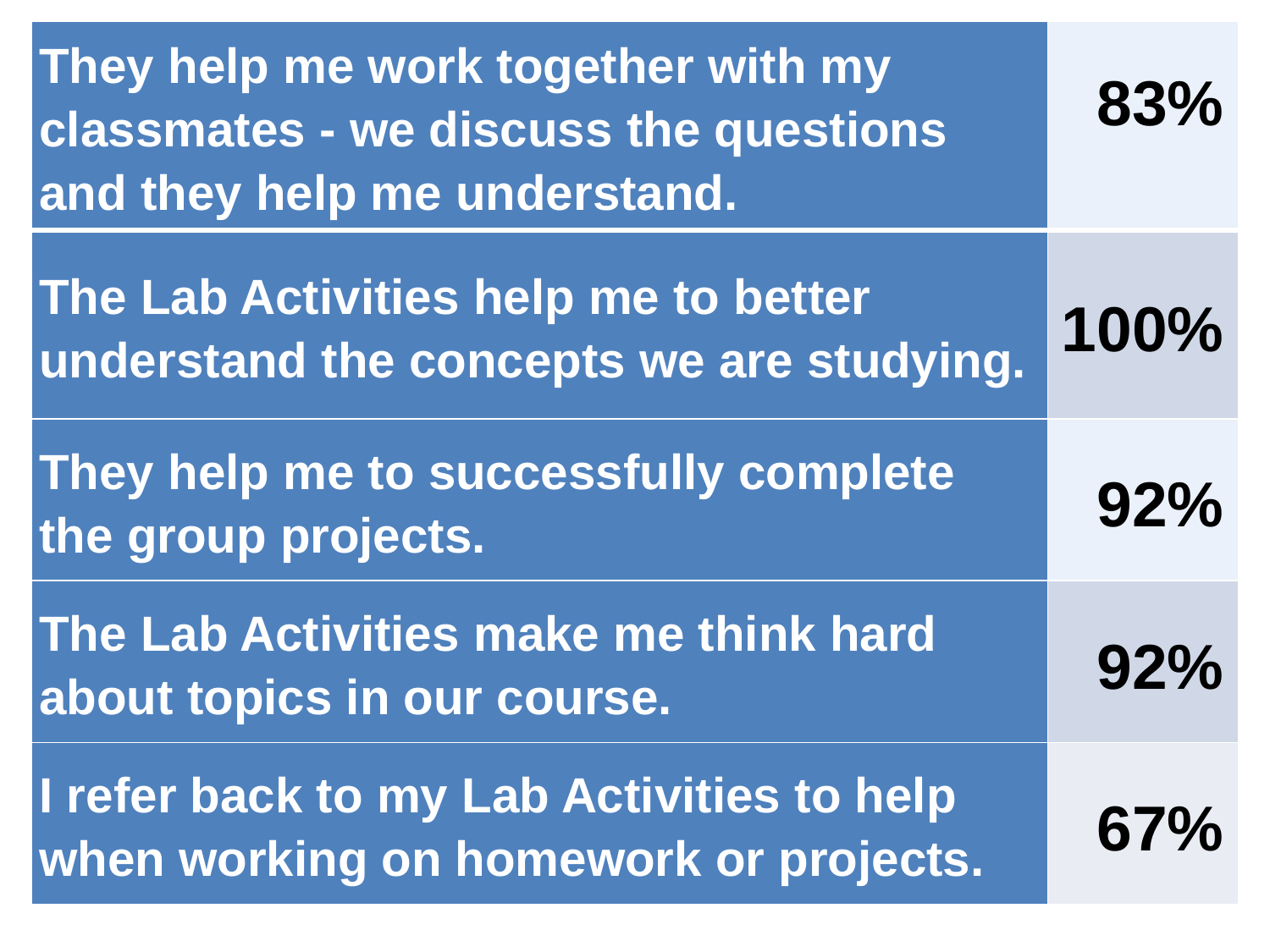

| They help me work together with my classmates - we discuss the questions and they help me understand. | 83% |
| --- | --- |
| The Lab Activities help me to better understand the concepts we are studying. | 100% |
| They help me to successfully complete the group projects. | 92% |
| The Lab Activities make me think hard about topics in our course. | 92% |
| I refer back to my Lab Activities to help when working on homework or projects. | 67% |